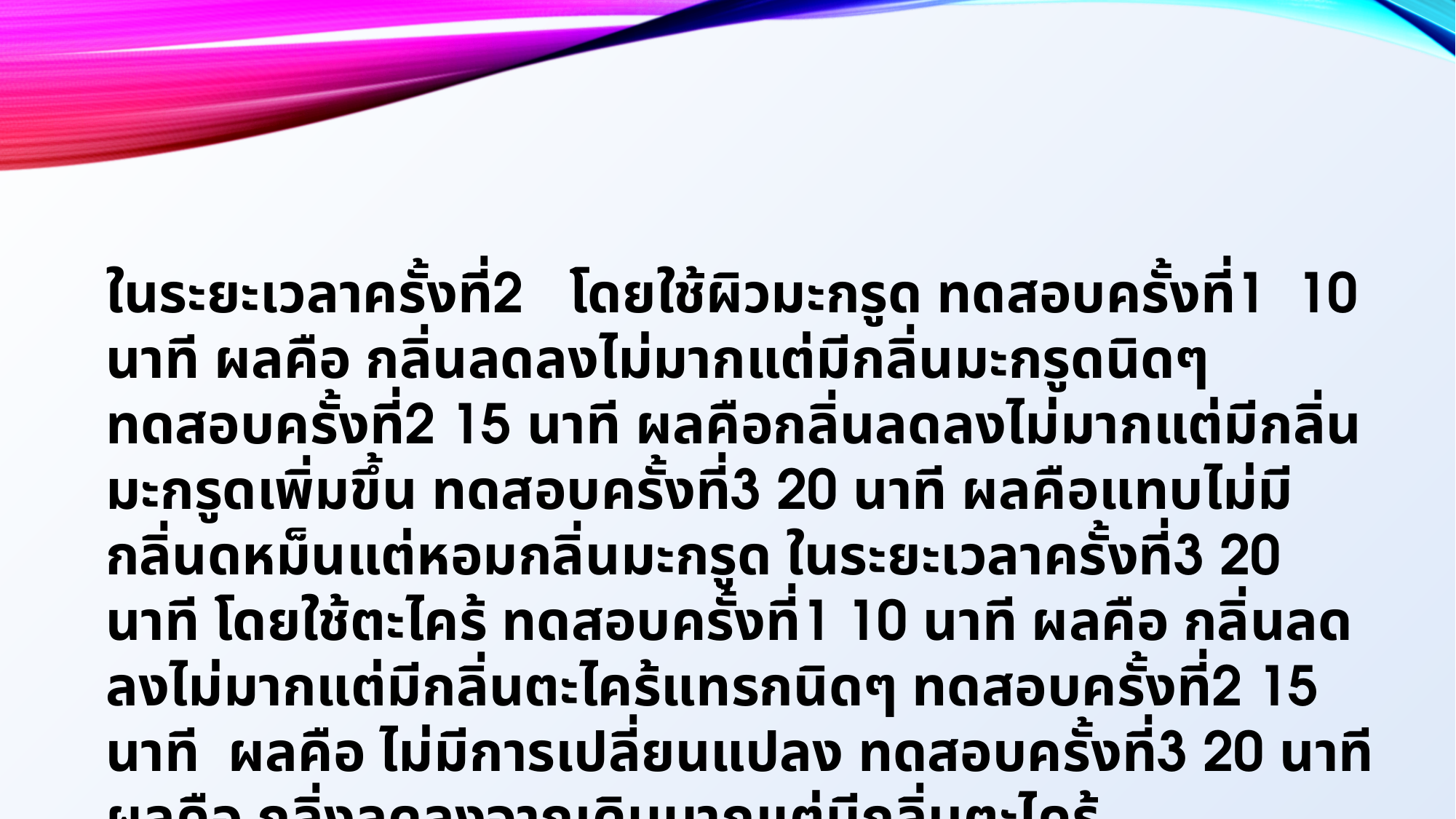

ในระยะเวลาครั้งที่2   โดยใช้ผิวมะกรูด ทดสอบครั้งที่1  10 นาที ผลคือ กลิ่นลดลงไม่มากแต่มีกลิ่นมะกรูดนิดๆ ทดสอบครั้งที่2 15 นาที ผลคือกลิ่นลดลงไม่มากแต่มีกลิ่นมะกรูดเพิ่มขึ้น ทดสอบครั้งที่3 20 นาที ผลคือแทบไม่มีกลิ่นดหม็นแต่หอมกลิ่นมะกรูด ในระยะเวลาครั้งที่3 20 นาที โดยใช้ตะไคร้ ทดสอบครั้งที่1 10 นาที ผลคือ กลิ่นลดลงไม่มากแต่มีกลิ่นตะไคร้แทรกนิดๆ ทดสอบครั้งที่2 15 นาที  ผลคือ ไม่มีการเปลี่ยนแปลง ทดสอบครั้งที่3 20 นาที ผลคือ กลิ่งลดลงจากเดิมมากแต่มีกลิ่นตะไคร้